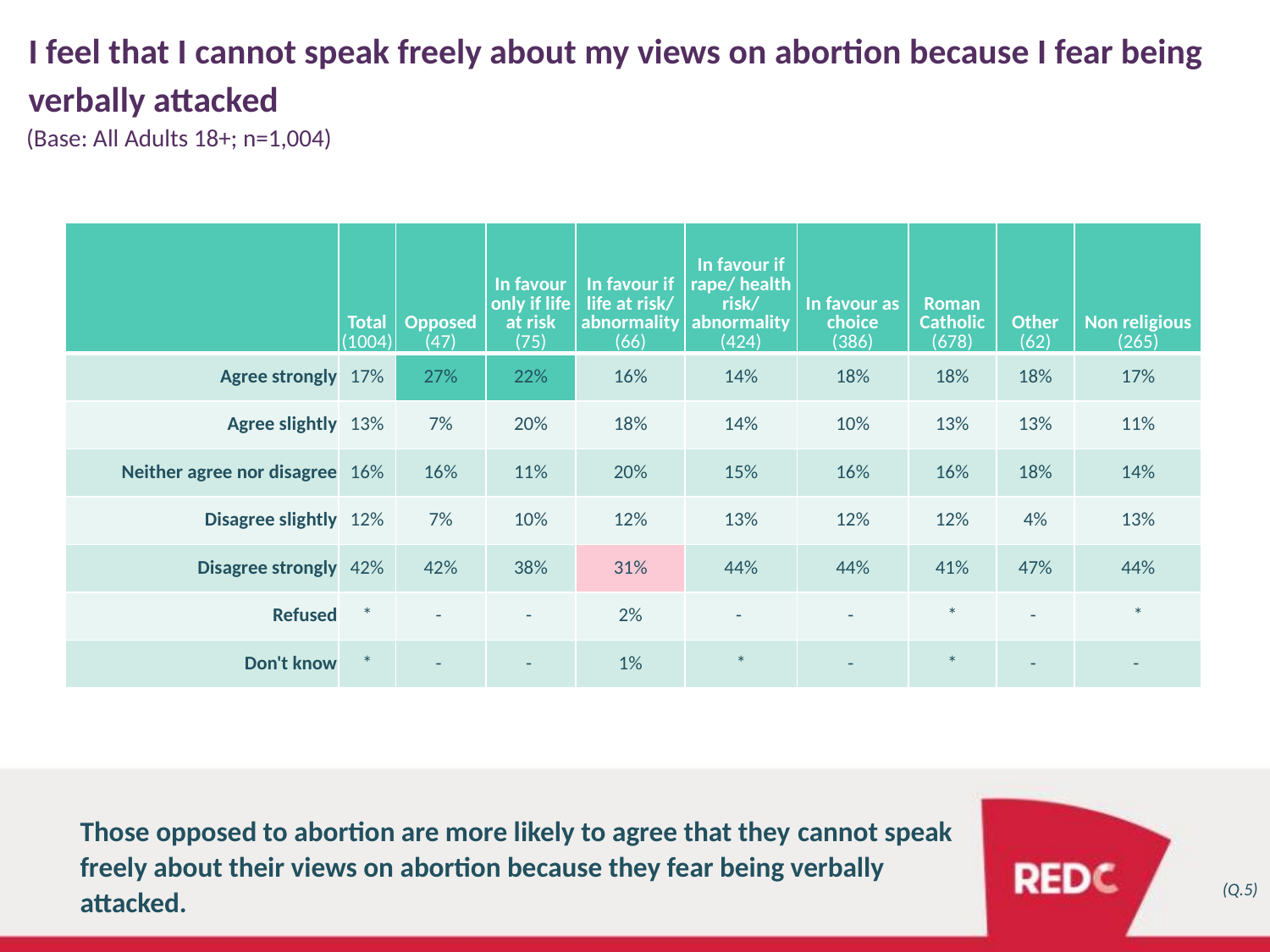

I feel that I cannot speak freely about my views on abortion because I fear being
verbally attacked
(Base: All Adults 18+; n=1,004)
|  | Total (1004) | Opposed (47) | In favour only if life at risk (75) | In favour if life at risk/ abnormality (66) | In favour if rape/ health risk/ abnormality (424) | In favour as choice (386) | Roman Catholic (678) | Other (62) | Non religious (265) |
| --- | --- | --- | --- | --- | --- | --- | --- | --- | --- |
| Agree strongly | 17% | 27% | 22% | 16% | 14% | 18% | 18% | 18% | 17% |
| Agree slightly | 13% | 7% | 20% | 18% | 14% | 10% | 13% | 13% | 11% |
| Neither agree nor disagree | 16% | 16% | 11% | 20% | 15% | 16% | 16% | 18% | 14% |
| Disagree slightly | 12% | 7% | 10% | 12% | 13% | 12% | 12% | 4% | 13% |
| Disagree strongly | 42% | 42% | 38% | 31% | 44% | 44% | 41% | 47% | 44% |
| Refused | \* | - | - | 2% | - | - | \* | - | \* |
| Don't know | \* | - | - | 1% | \* | - | \* | - | - |
Those opposed to abortion are more likely to agree that they cannot speak freely about their views on abortion because they fear being verbally attacked.
(Q.5)